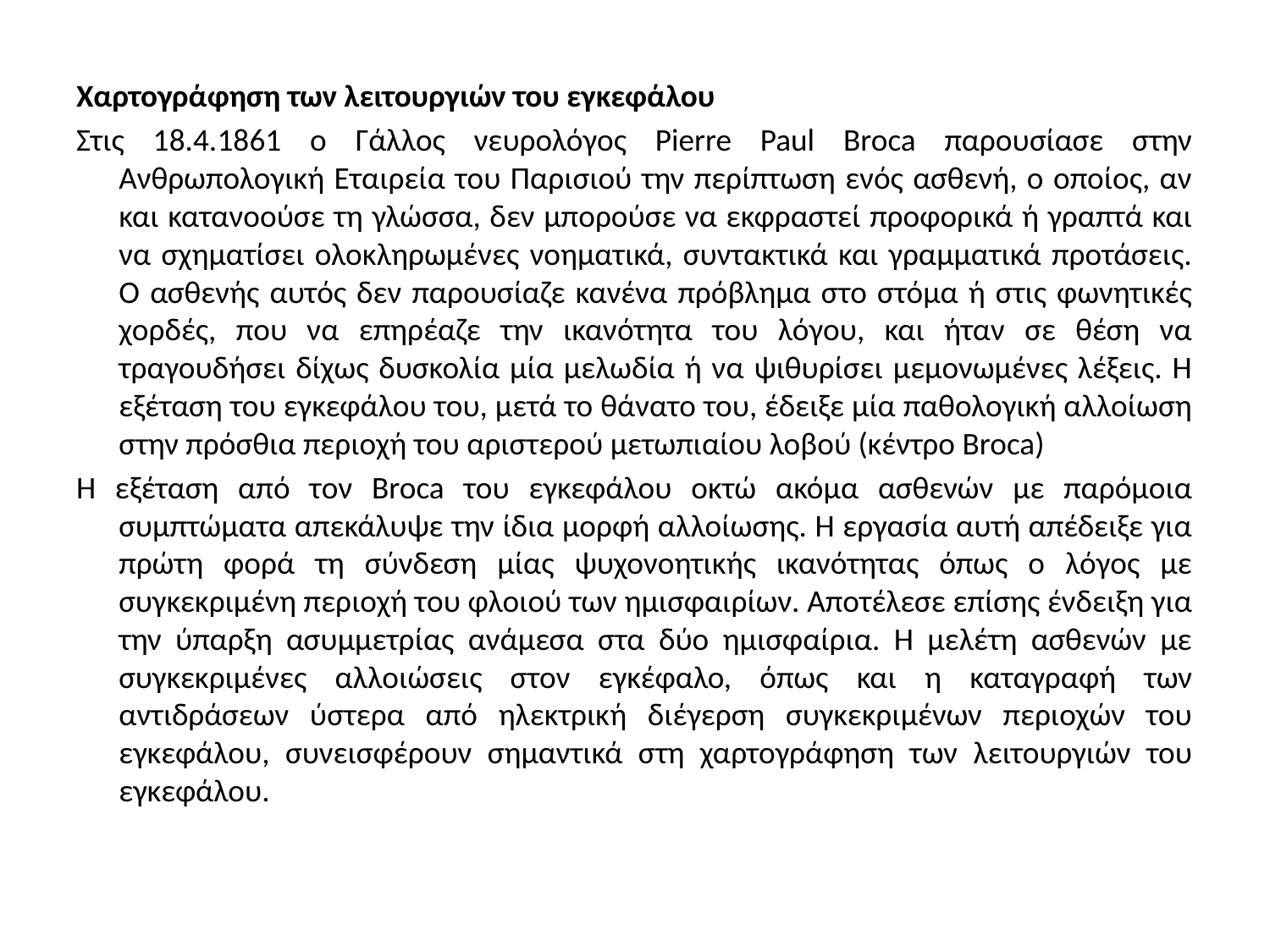

Χαρτογράφηση των λειτουργιών του εγκεφάλου
Στις 18.4.1861 ο Γάλλος νευρολόγος Pierre Paul Broca παρουσίασε στην Ανθρωπολογική Εταιρεία του Παρισιού την περίπτωση ενός ασθενή, ο οποίος, αν και κατανοούσε τη γλώσσα, δεν μπορούσε να εκφραστεί προφορικά ή γραπτά και να σχηματίσει ολοκληρωμένες νοηματικά, συντακτικά και γραμματικά προτάσεις. O ασθενής αυτός δεν παρουσίαζε κανένα πρόβλημα στο στόμα ή στις φωνητικές χορδές, που να επηρέαζε την ικανότητα του λόγου, και ήταν σε θέση να τραγουδήσει δίχως δυσκολία μία μελωδία ή να ψιθυρίσει μεμονωμένες λέξεις. Η εξέταση του εγκεφάλου του, μετά το θάνατο του, έδειξε μία παθολογική αλλοίωση στην πρόσθια περιοχή του αριστερού μετωπιαίου λοβού (κέντρο Broca)
Η εξέταση από τον Broca του εγκεφάλου οκτώ ακόμα ασθενών με παρόμοια συμπτώματα απεκάλυψε την ίδια μορφή αλλοίωσης. Η εργασία αυτή απέδειξε για πρώτη φορά τη σύνδεση μίας ψυχονοητικής ικανότητας όπως ο λόγος με συγκεκριμένη περιοχή του φλοιού των ημισφαιρίων. Αποτέλεσε επίσης ένδειξη για την ύπαρξη ασυμμετρίας ανάμεσα στα δύο ημισφαίρια. Η μελέτη ασθενών με συγκεκριμένες αλλοιώσεις στον εγκέφαλο, όπως και η καταγραφή των αντιδράσεων ύστερα από ηλεκτρική διέγερση συγκεκριμένων περιοχών του εγκεφάλου, συνεισφέρουν σημαντικά στη χαρτογράφηση των λειτουργιών του εγκεφάλου.